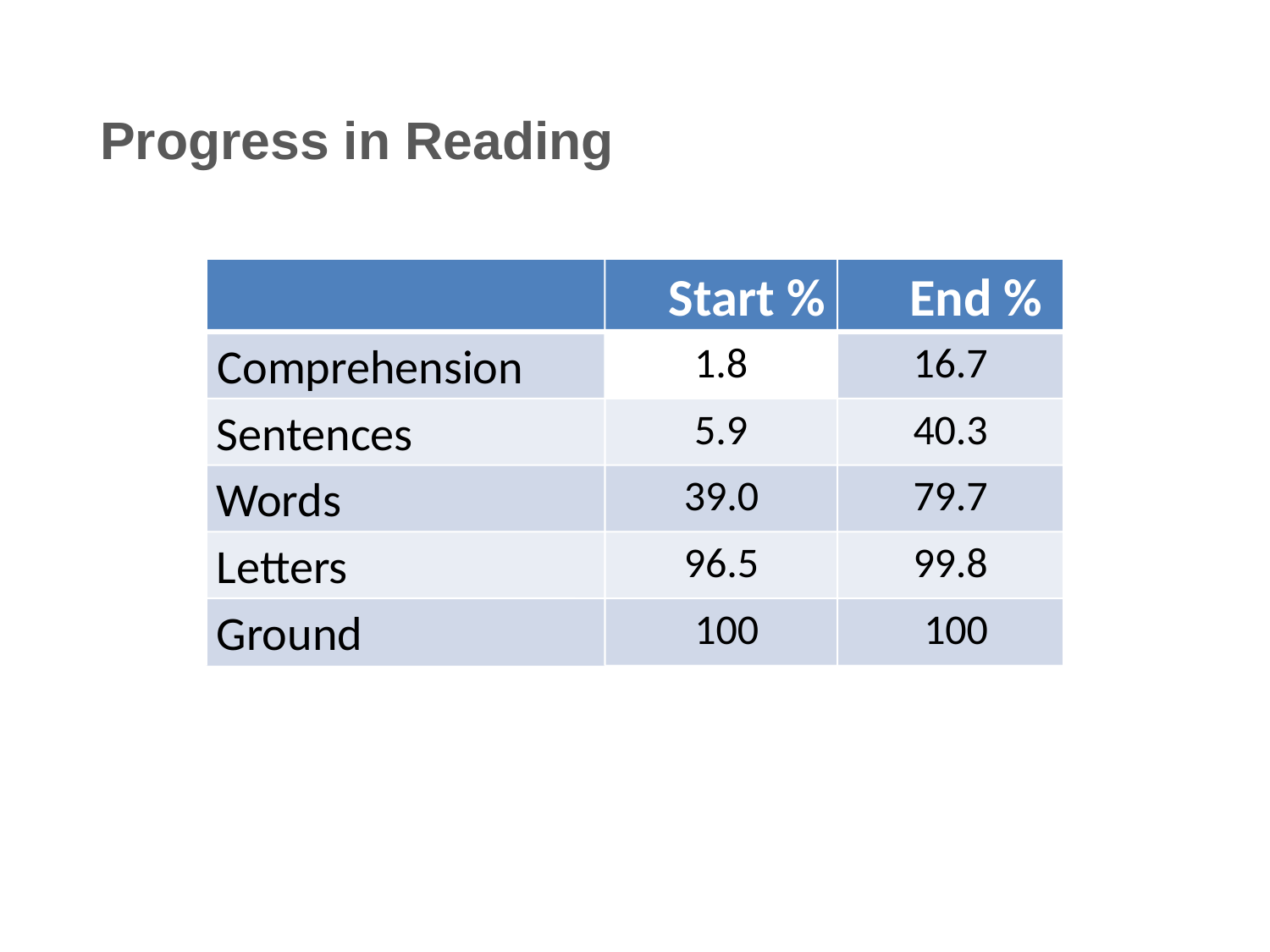

# Progress in Reading

Start %
End %

1.8
16.7
Comprehension

5.9
40.3
Sentences

39.0
79.7
Words

96.5
99.8
Letters

100
100
Ground